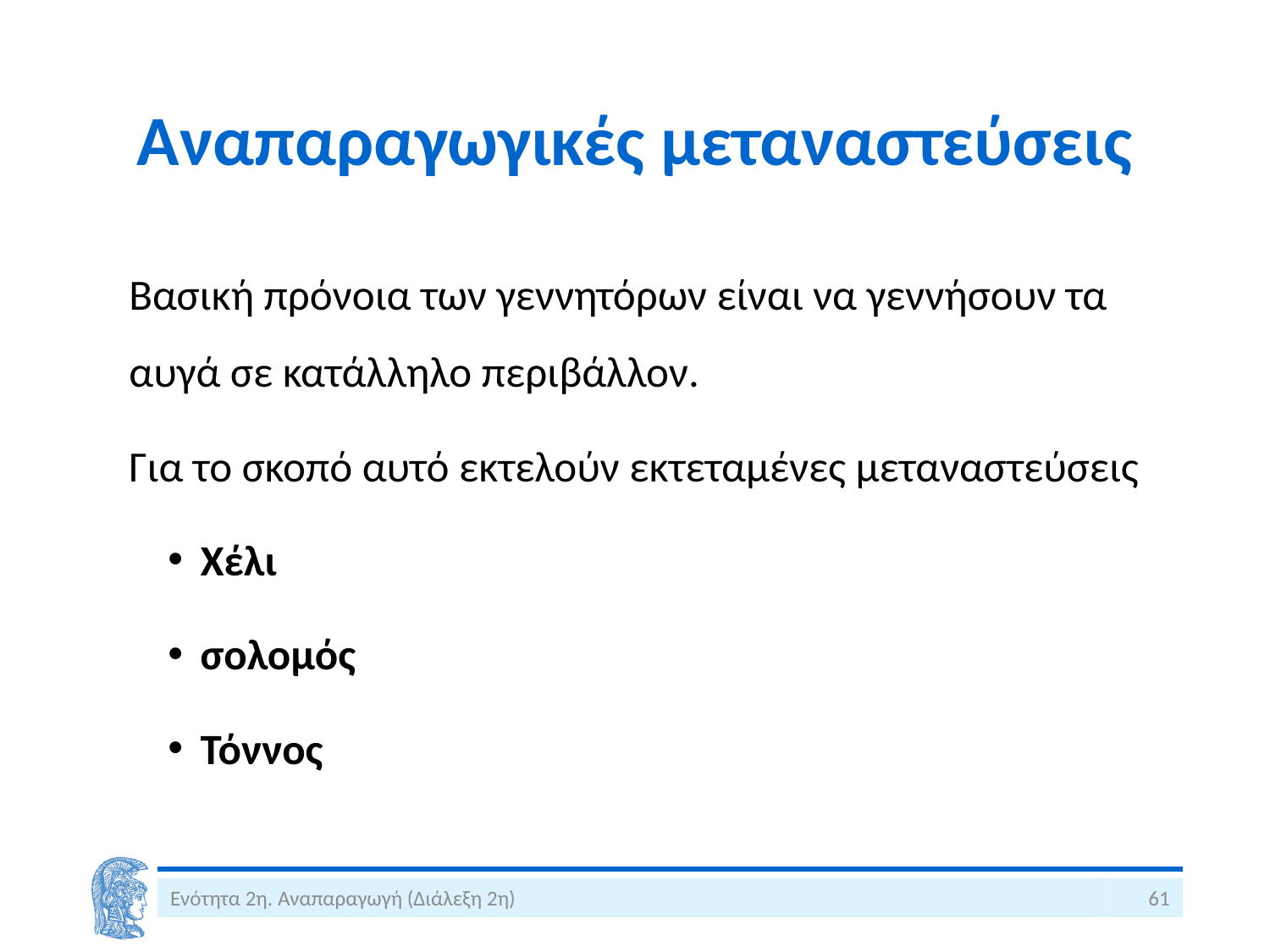

# Αναπαραγωγικές μεταναστεύσεις
Βασική πρόνοια των γεννητόρων είναι να γεννήσουν τα αυγά σε κατάλληλο περιβάλλον.
Για το σκοπό αυτό εκτελούν εκτεταμένες μεταναστεύσεις
Χέλι
σολομός
Τόννος

Ενότητα 2η. Αναπαραγωγή (Διάλεξη 2η)
61